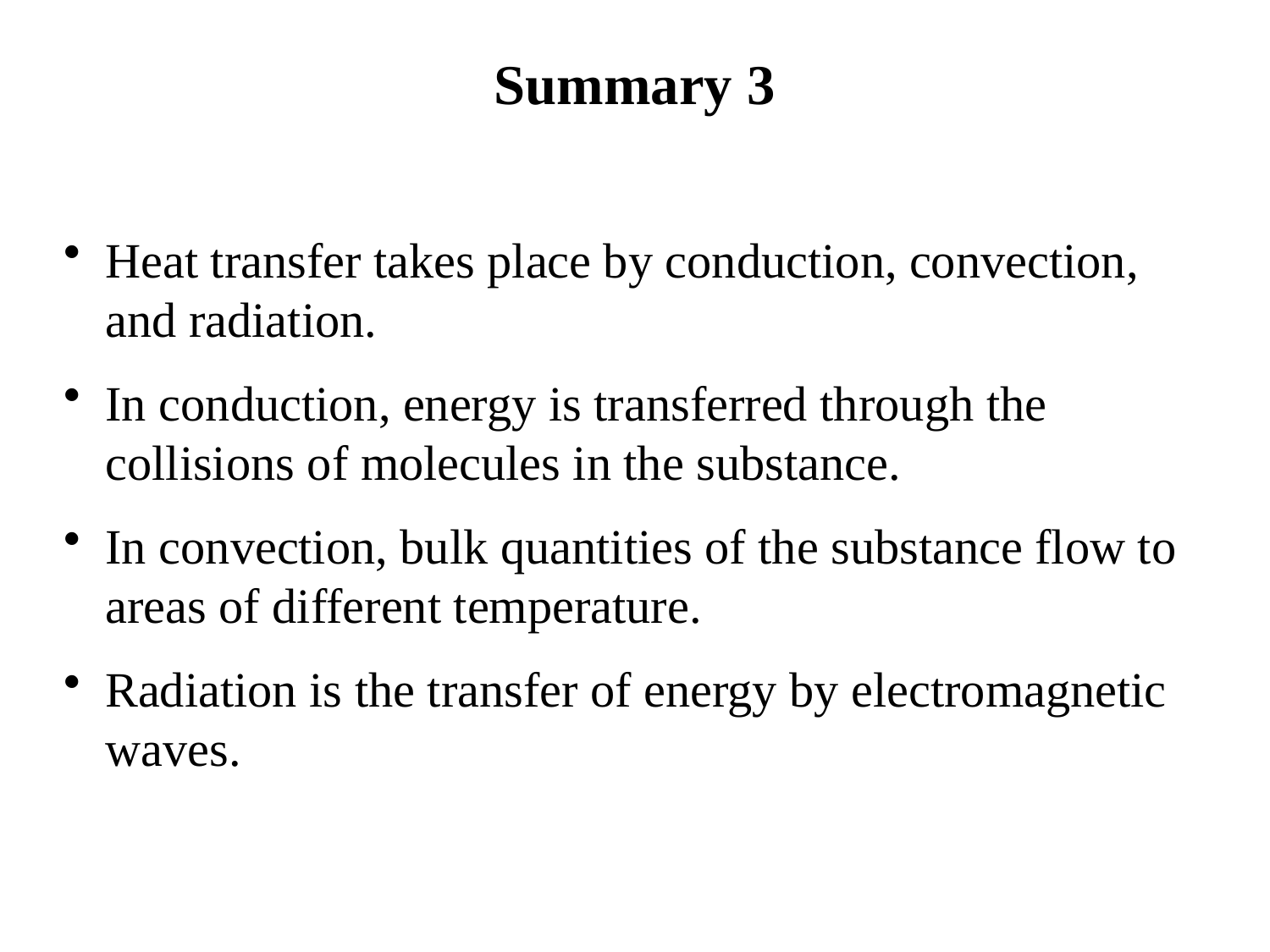

# Summary 3
Heat transfer takes place by conduction, convection, and radiation.
In conduction, energy is transferred through the collisions of molecules in the substance.
In convection, bulk quantities of the substance flow to areas of different temperature.
Radiation is the transfer of energy by electromagnetic waves.